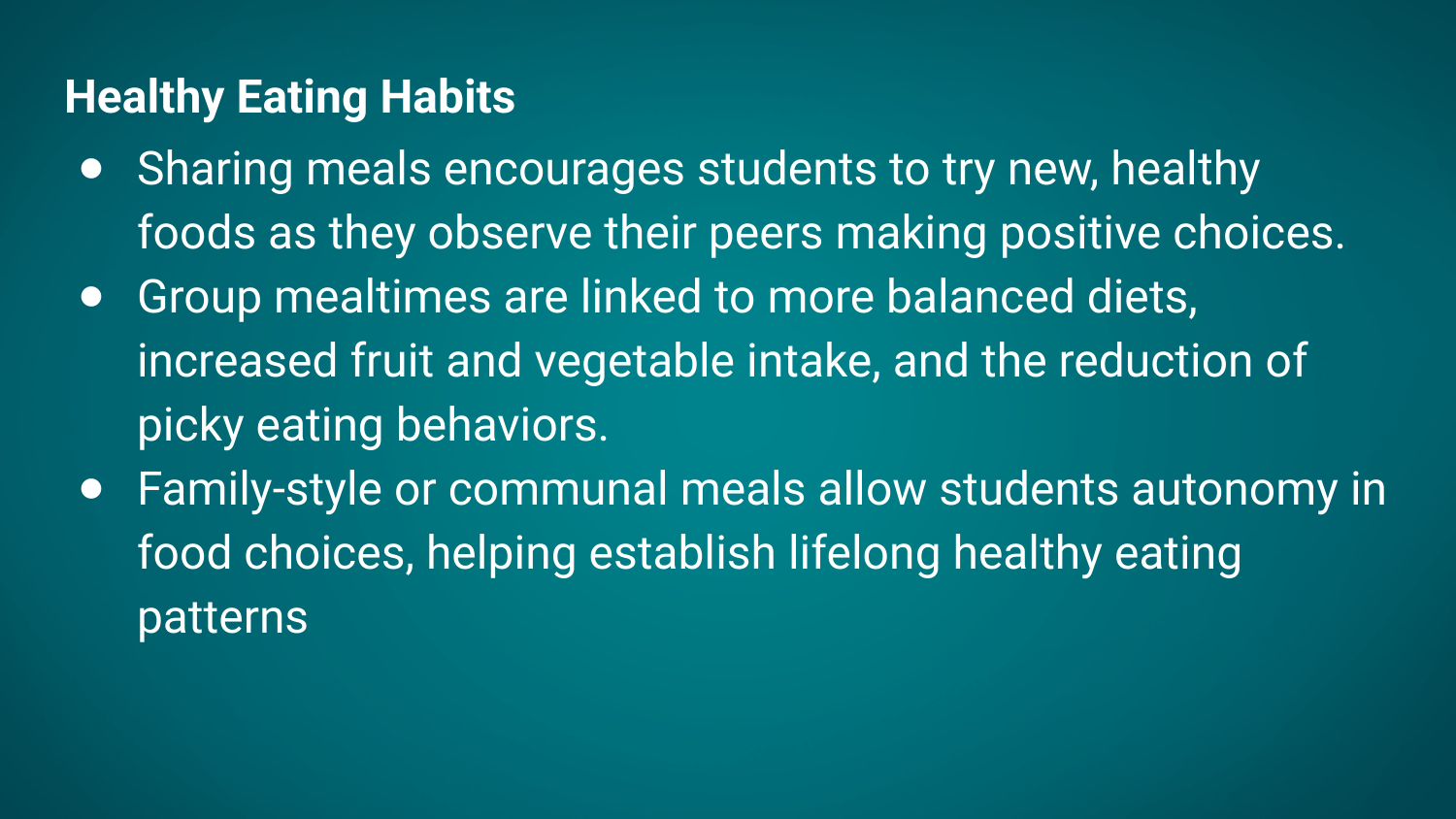

# Healthy Eating Habits
Sharing meals encourages students to try new, healthy foods as they observe their peers making positive choices.
Group mealtimes are linked to more balanced diets, increased fruit and vegetable intake, and the reduction of picky eating behaviors.
Family-style or communal meals allow students autonomy in food choices, helping establish lifelong healthy eating patterns